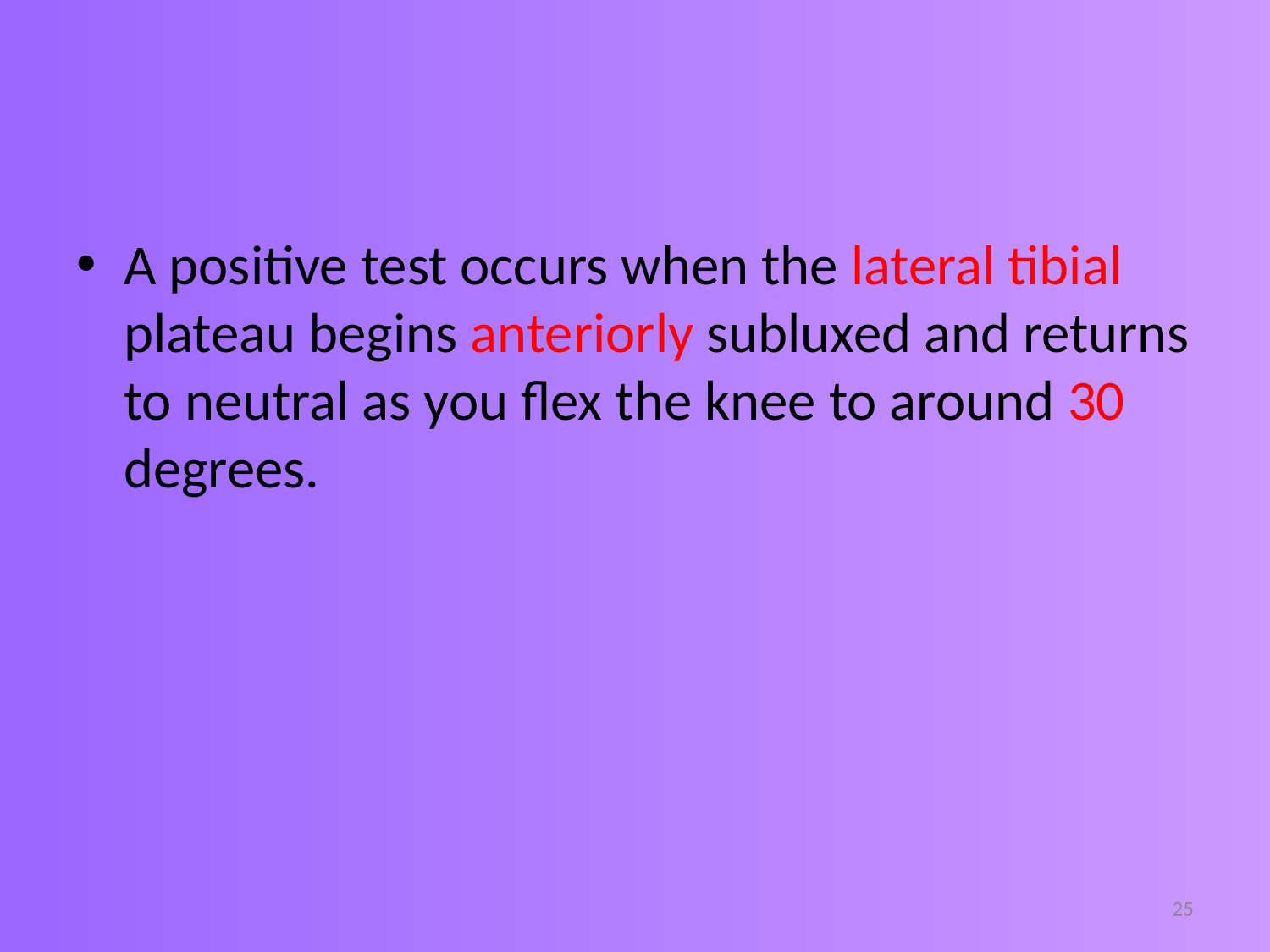

#
A positive test occurs when the lateral tibial plateau begins anteriorly subluxed and returns to neutral as you flex the knee to around 30 degrees.

25